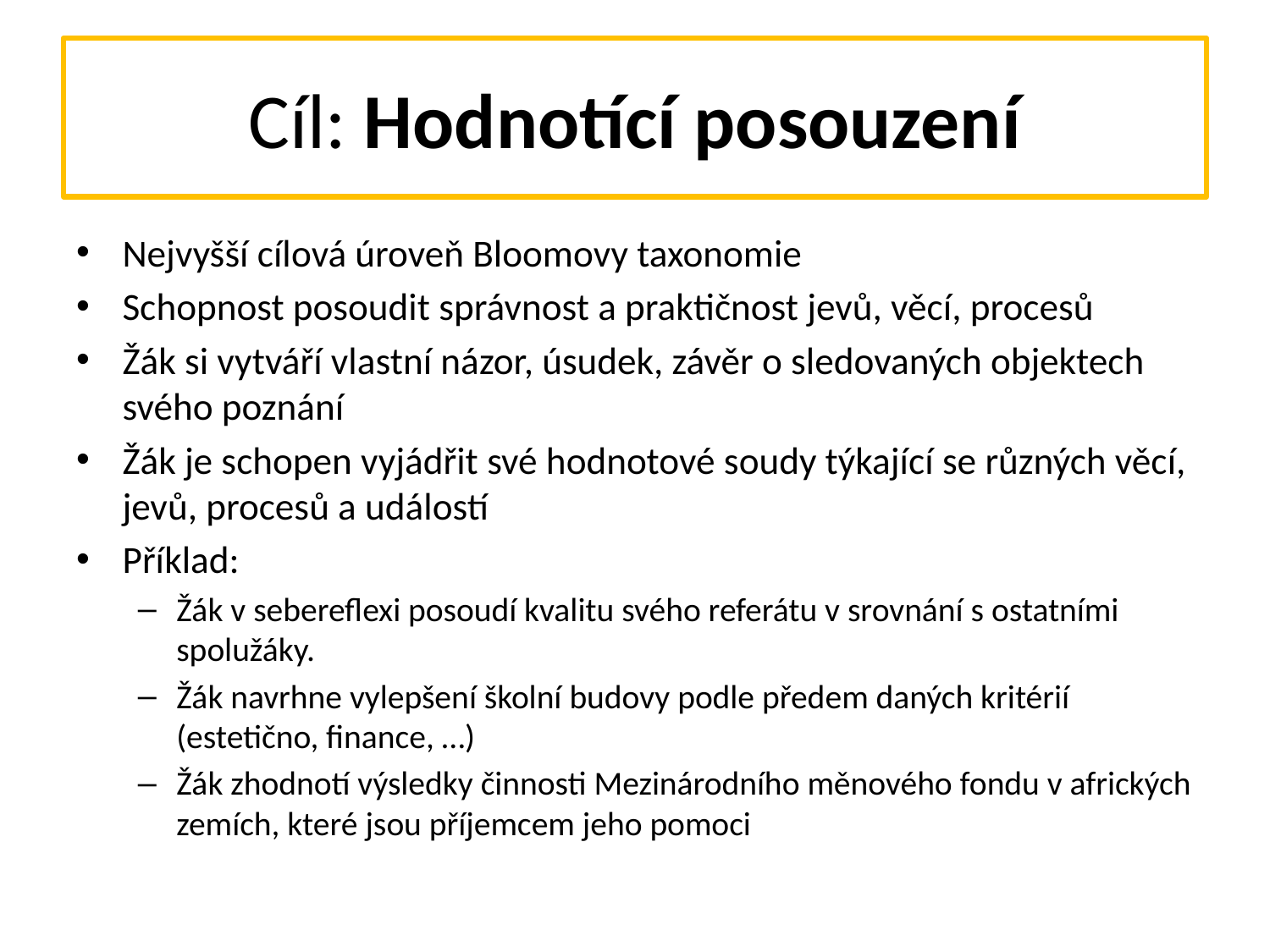

# Cíl: Hodnotící posouzení
Nejvyšší cílová úroveň Bloomovy taxonomie
Schopnost posoudit správnost a praktičnost jevů, věcí, procesů
Žák si vytváří vlastní názor, úsudek, závěr o sledovaných objektech svého poznání
Žák je schopen vyjádřit své hodnotové soudy týkající se různých věcí, jevů, procesů a událostí
Příklad:
Žák v sebereflexi posoudí kvalitu svého referátu v srovnání s ostatními spolužáky.
Žák navrhne vylepšení školní budovy podle předem daných kritérií (estetično, finance, …)
Žák zhodnotí výsledky činnosti Mezinárodního měnového fondu v afrických zemích, které jsou příjemcem jeho pomoci